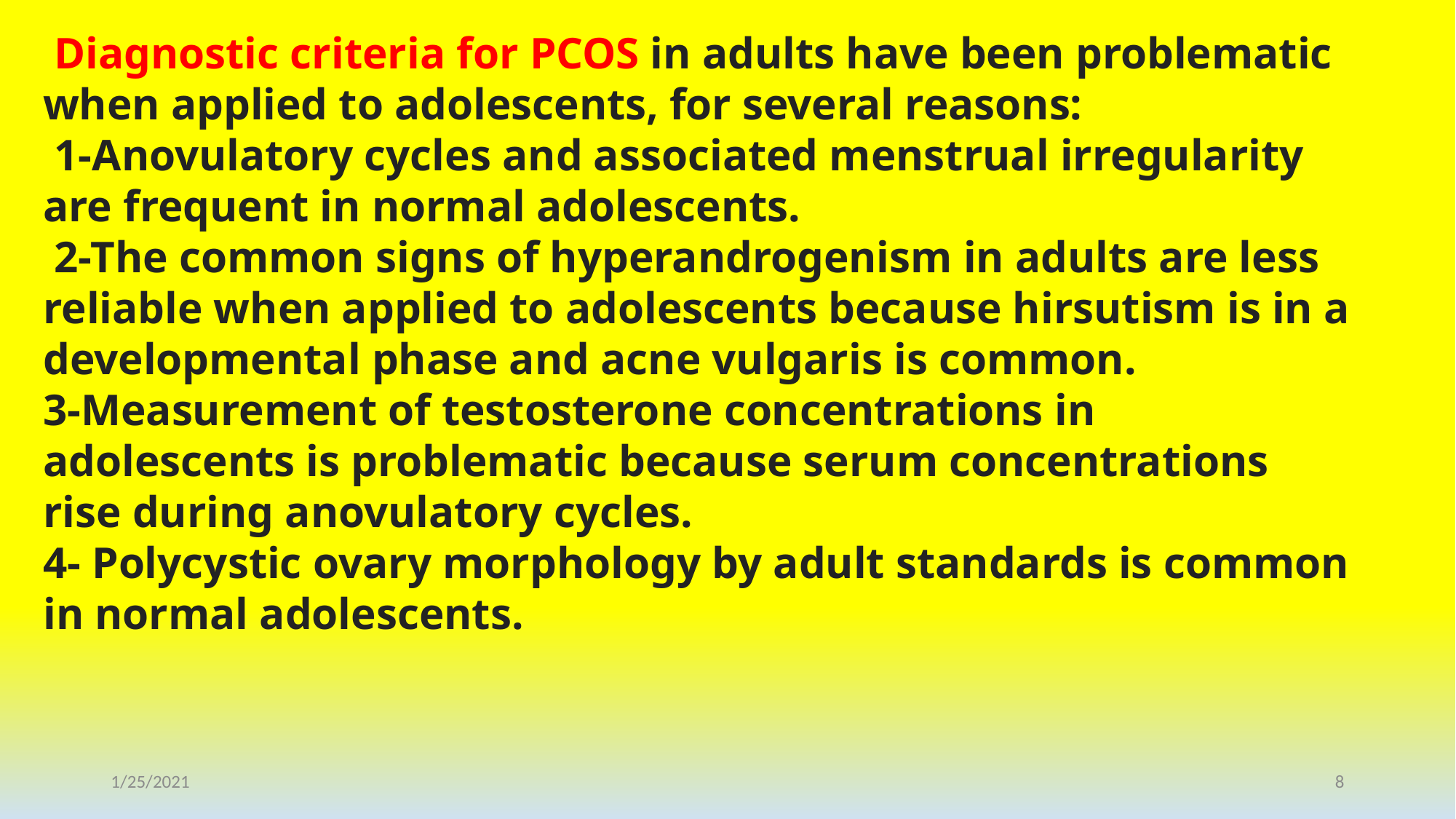

Diagnostic criteria for PCOS in adults have been problematic when applied to adolescents, for several reasons:
 1-Anovulatory cycles and associated menstrual irregularity are frequent in normal adolescents.
 2-The common signs of hyperandrogenism in adults are less reliable when applied to adolescents because hirsutism is in a developmental phase and acne vulgaris is common.
3-Measurement of testosterone concentrations in adolescents is problematic because serum concentrations rise during anovulatory cycles.
4- Polycystic ovary morphology by adult standards is common in normal adolescents.
1/25/2021
8